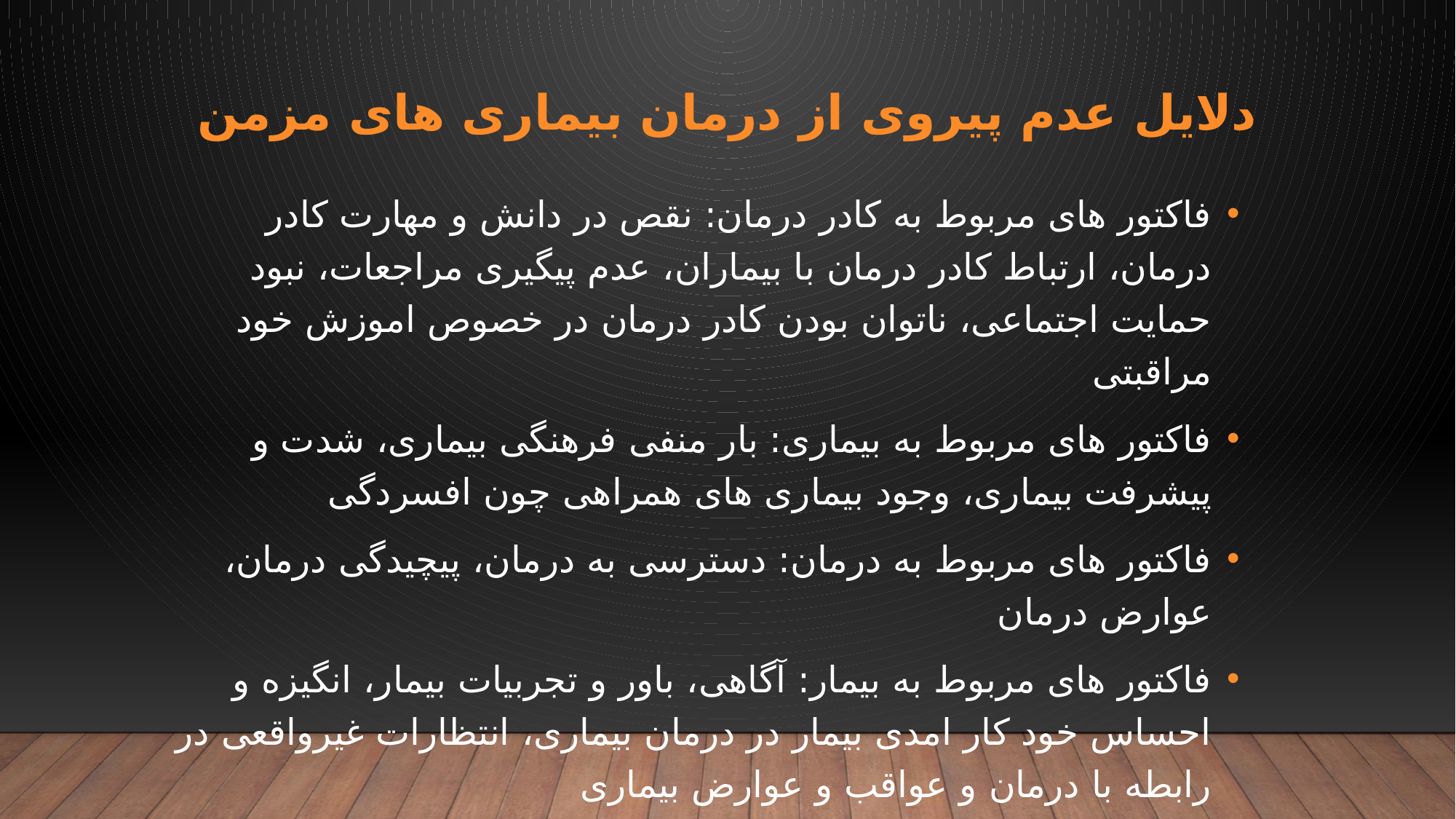

# دلایل عدم پیروی از درمان بیماری های مزمن
فاکتور های مربوط به کادر درمان: نقص در دانش و مهارت کادر درمان، ارتباط کادر درمان با بیماران، عدم پیگیری مراجعات، نبود حمایت اجتماعی، ناتوان بودن کادر درمان در خصوص اموزش خود مراقبتی
فاکتور های مربوط به بیماری: بار منفی فرهنگی بیماری، شدت و پیشرفت بیماری، وجود بیماری های همراهی چون افسردگی
فاکتور های مربوط به درمان: دسترسی به درمان، پیچیدگی درمان، عوارض درمان
فاکتور های مربوط به بیمار: آگاهی، باور و تجربیات بیمار، انگیزه و احساس خود کار امدی بیمار در درمان بیماری، انتظارات غیرواقعی در رابطه با درمان و عواقب و عوارض بیماری